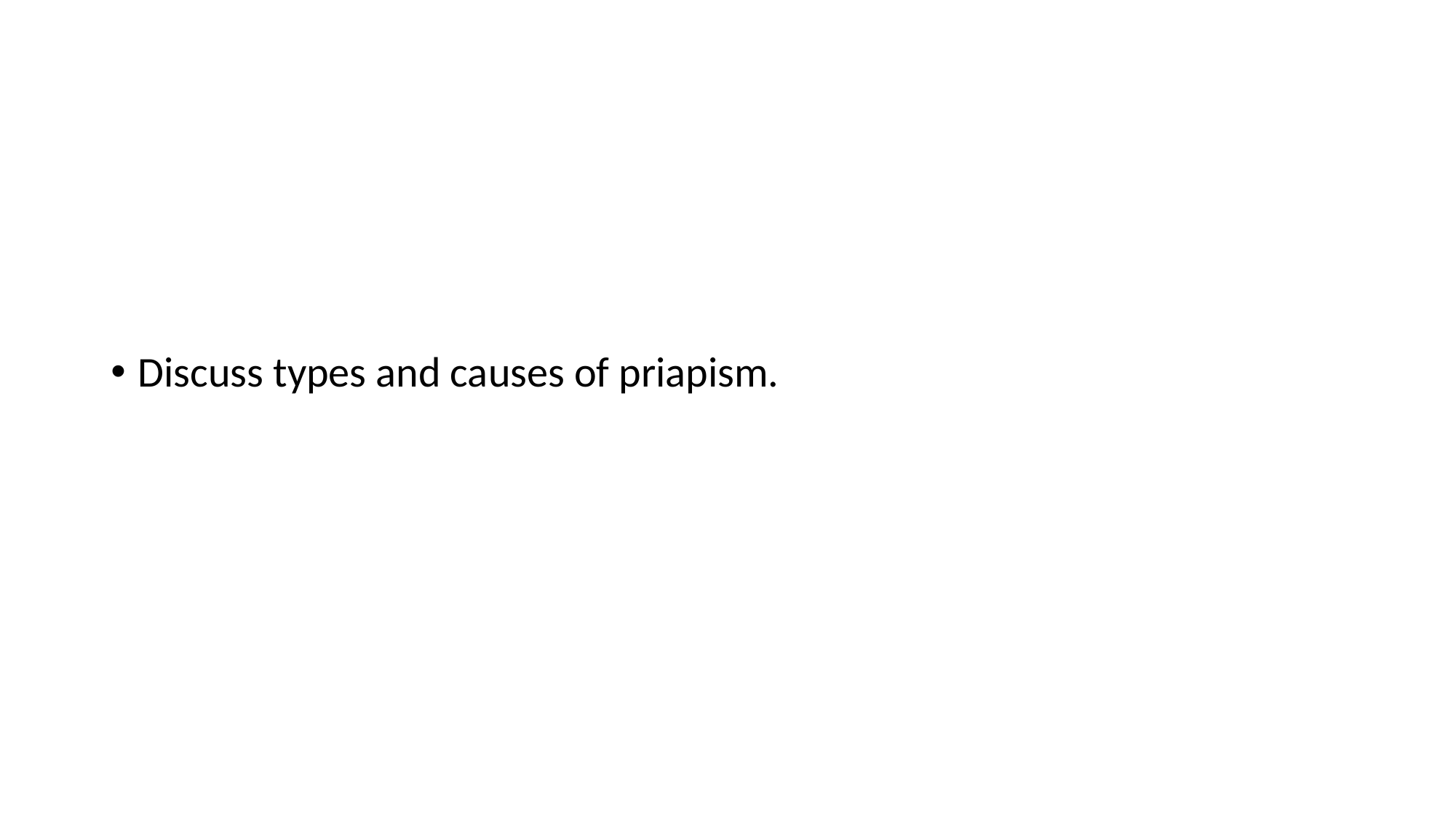

#

Discuss types and causes of priapism.